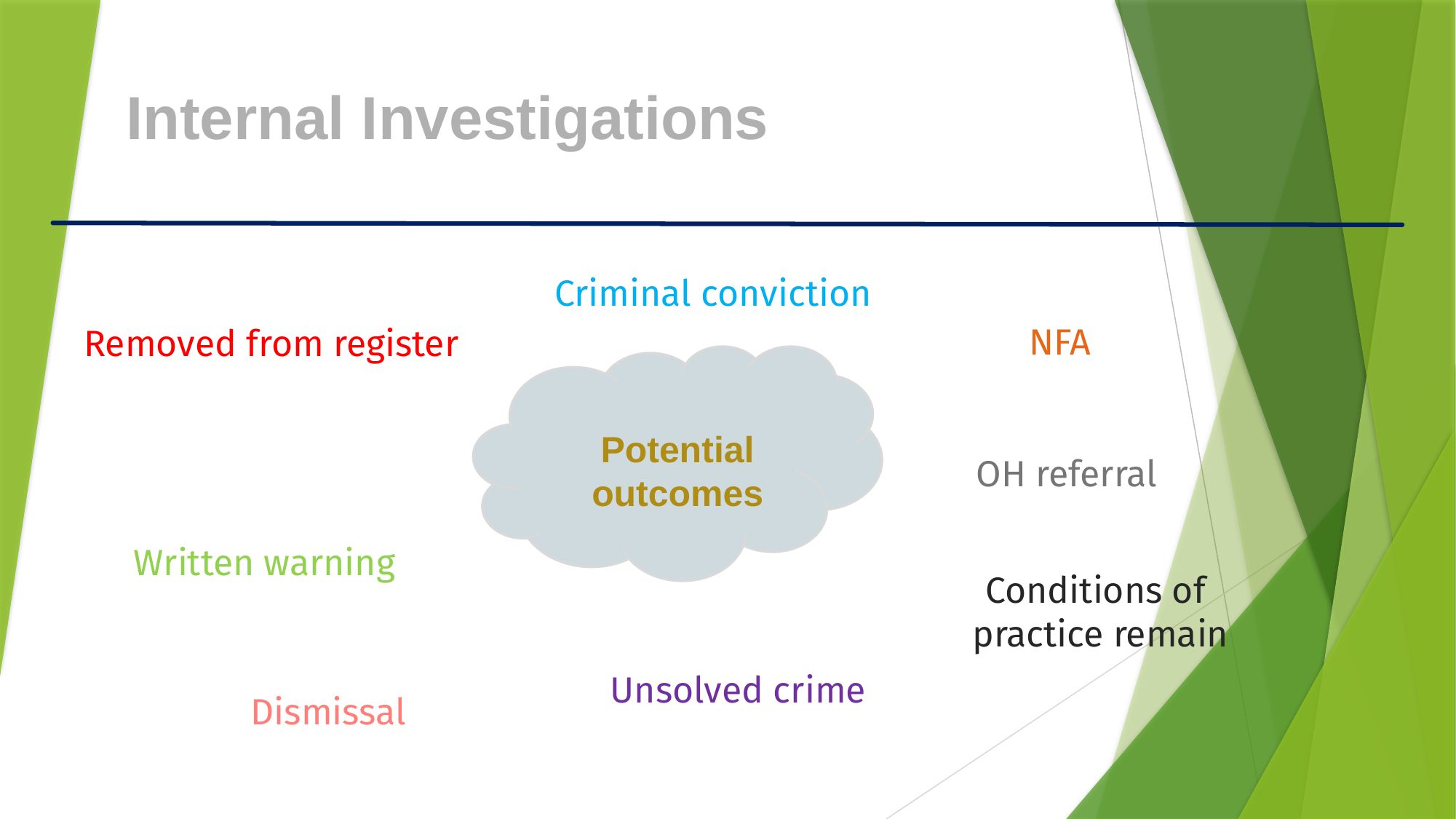

Internal Investigations
Criminal conviction
NFA
Removed from register

Potential outcomes
OH referral
Written warning
Conditions of
practice remain
Unsolved crime
Dismissal